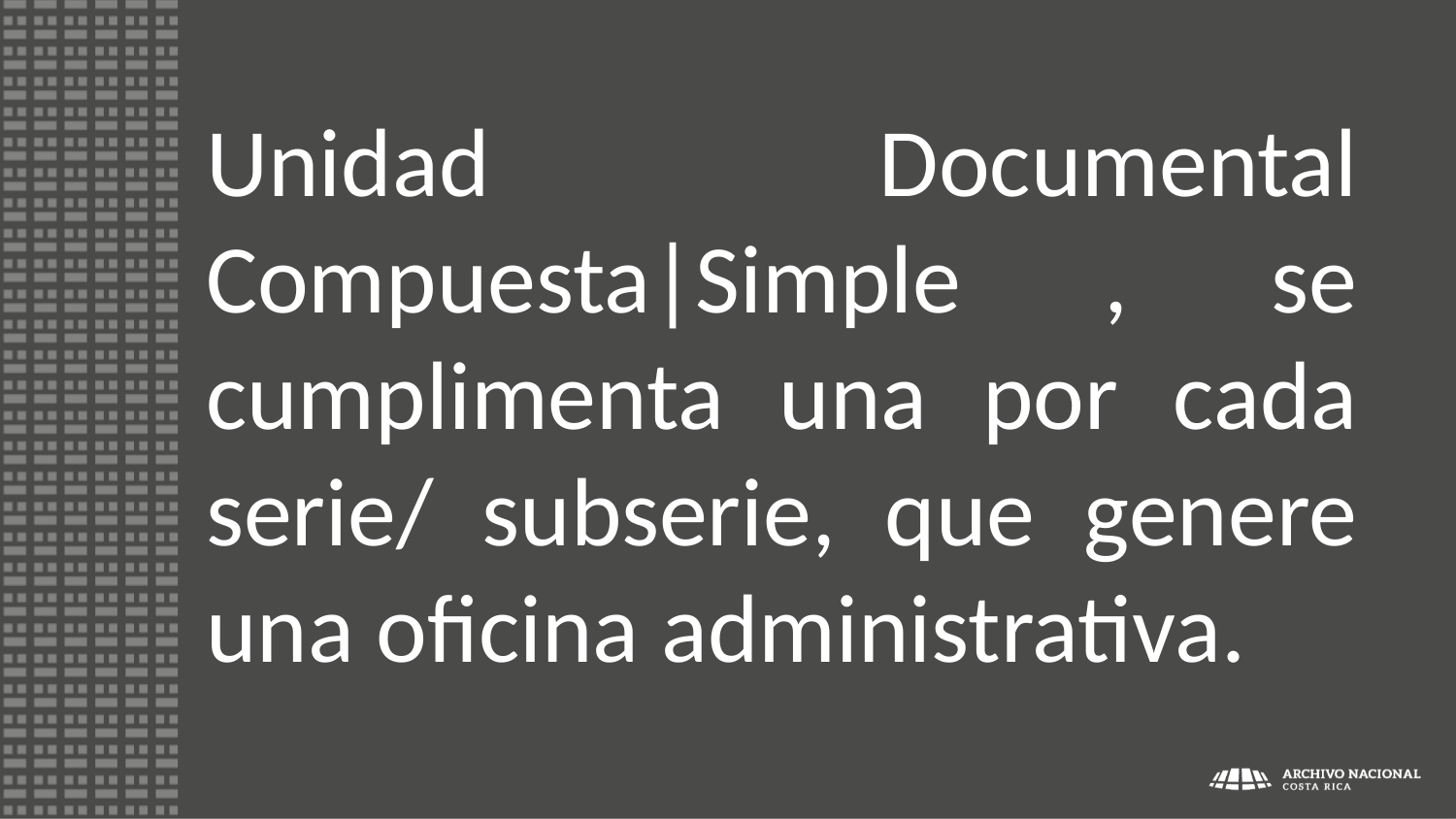

# Unidad Documental Compuesta|Simple , se cumplimenta una por cada serie/ subserie, que genere una oficina administrativa.